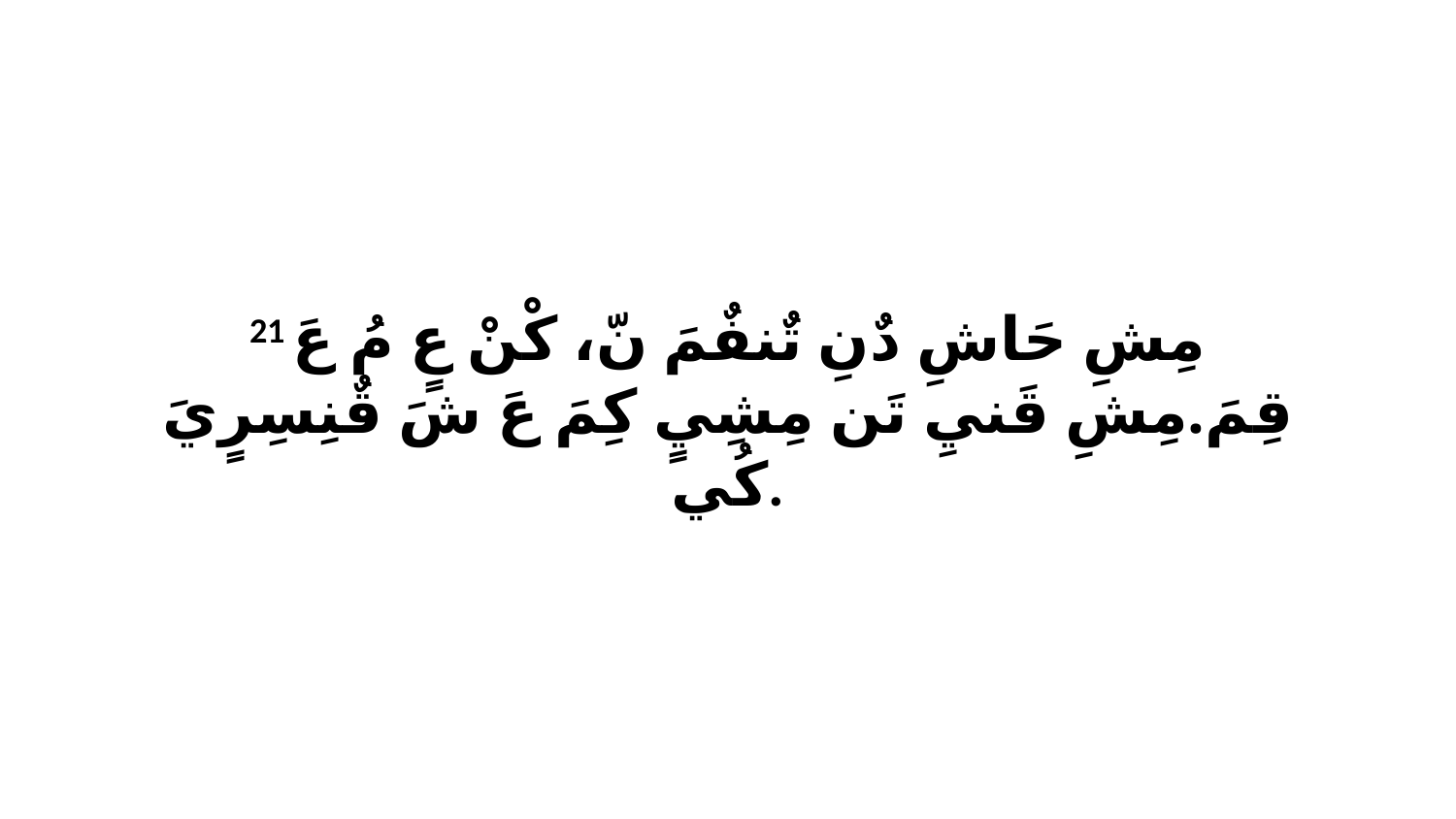

21 مِشِ حَاشِ دٌنِ تٌنفٌمَ نّ، كْنْ عٍ مُ عَ قِمَ.مِشِ قَنيِ تَن مِشِيٍ كِمَ عَ شَ قٌنِسِرٍيَ كُي.